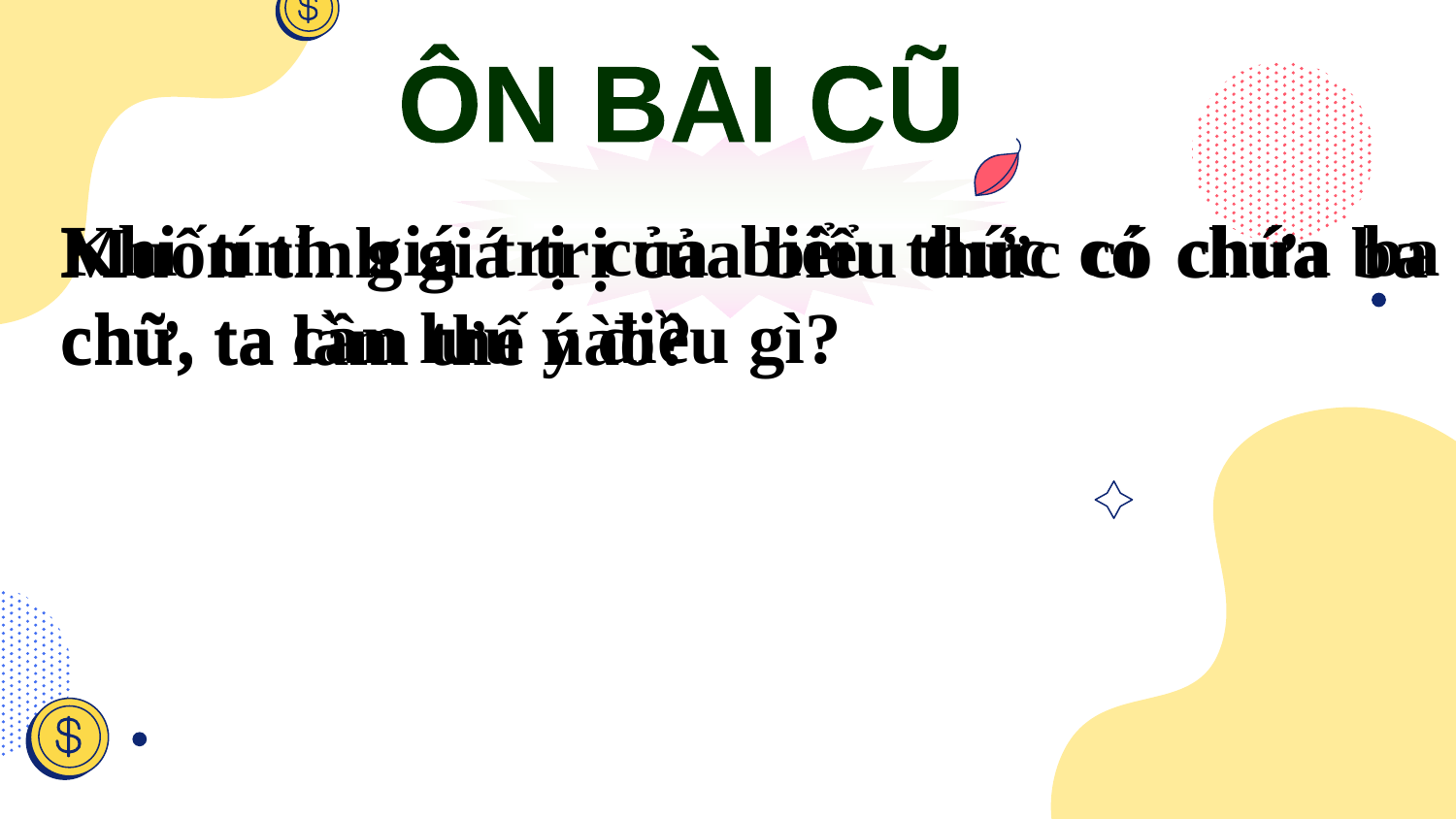

ÔN BÀI CŨ

Khi tính giá trị của biểu thức có chứa ba chữ, ta cần lưu ý điều gì?
Muốn tính giá trị của biểu thức có chứa ba chữ, ta làm thế nào?